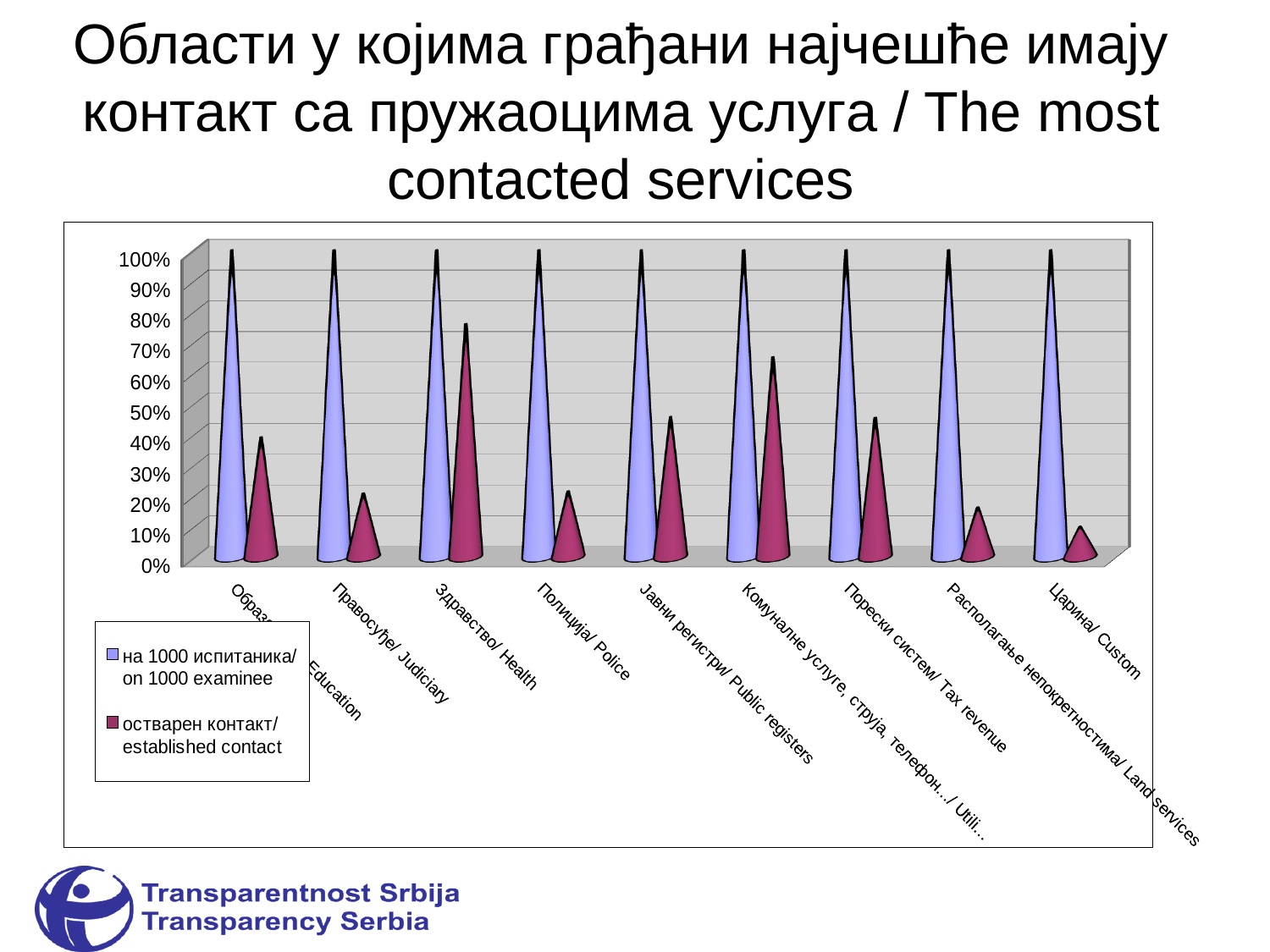

Oбласти у којима грађани најчешће имају контакт са пружаоцима услуга / The most contacted services

[unsupported chart]